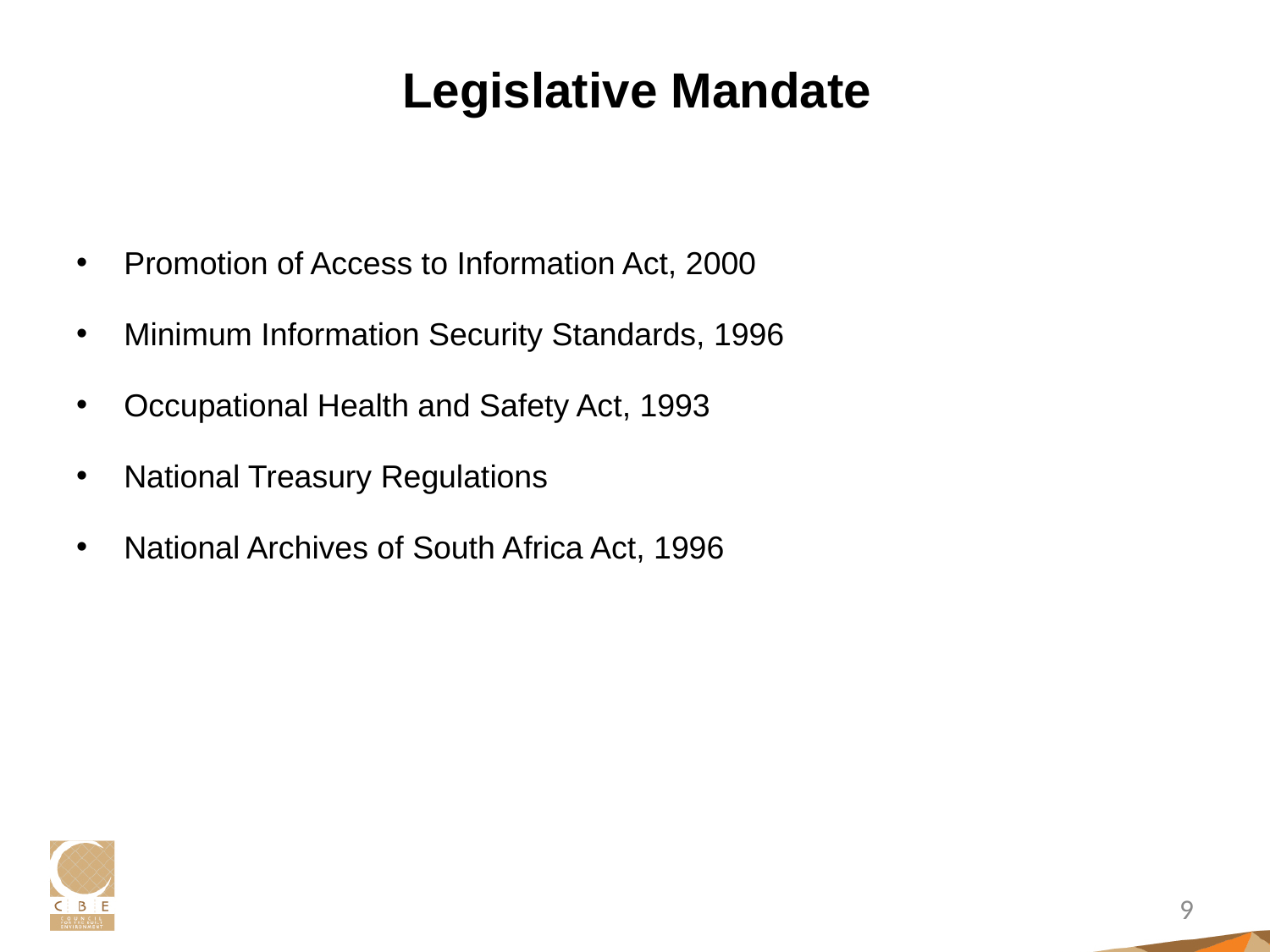

# Legislative Mandate
Promotion of Access to Information Act, 2000
Minimum Information Security Standards, 1996
Occupational Health and Safety Act, 1993
National Treasury Regulations
National Archives of South Africa Act, 1996

9